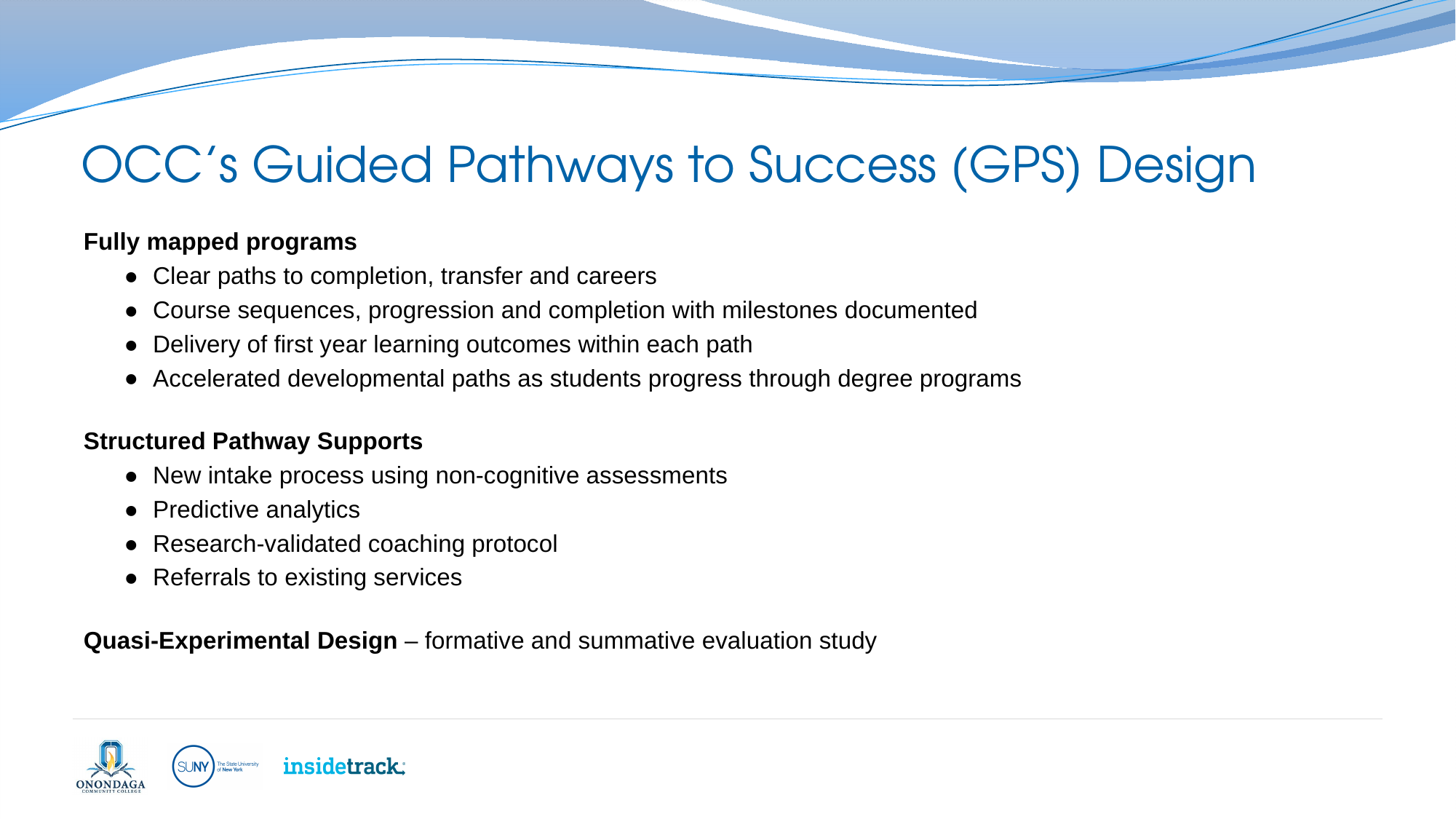

# OCC’s Guided Pathways to Success (GPS) Design
Fully mapped programs
Clear paths to completion, transfer and careers
Course sequences, progression and completion with milestones documented
Delivery of first year learning outcomes within each path
Accelerated developmental paths as students progress through degree programs
Structured Pathway Supports
New intake process using non-cognitive assessments
Predictive analytics
Research-validated coaching protocol
Referrals to existing services
Quasi-Experimental Design – formative and summative evaluation study